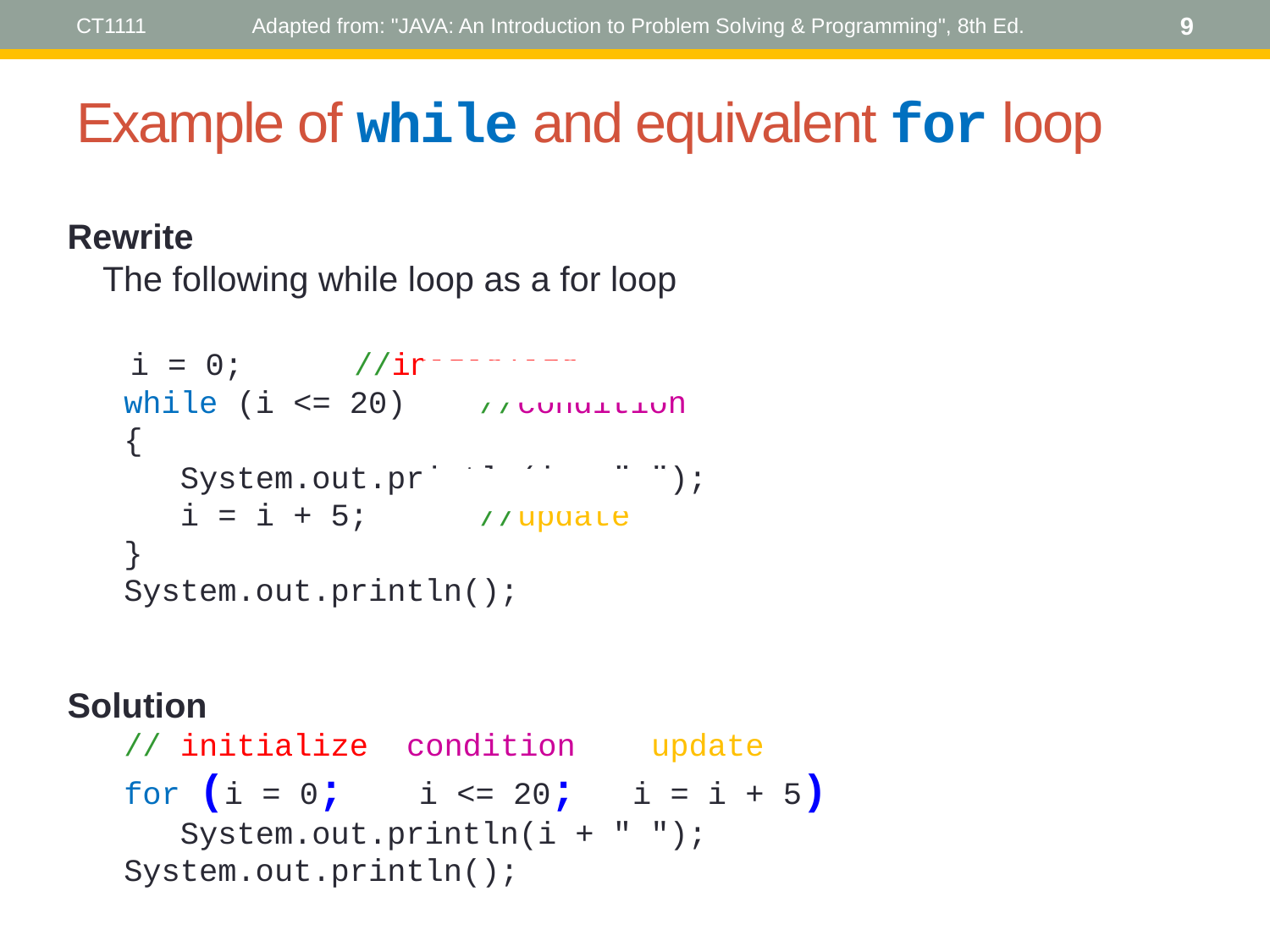

CT1111
Adapted from: "JAVA: An Introduction to Problem Solving & Programming", 8th Ed.
9
# Example of while and equivalent for loop
Rewrite
	The following while loop as a for loop

   i = 0; 		//initialize
   while (i <= 20) 	//condition
   {
      System.out.println(i + " ");
      i = i + 5; 	//update
   }
   System.out.println();

Solution
   // initialize  condition    update
   for (i = 0;    i <= 20;   i = i + 5)
      System.out.println(i + " ");
   System.out.println();